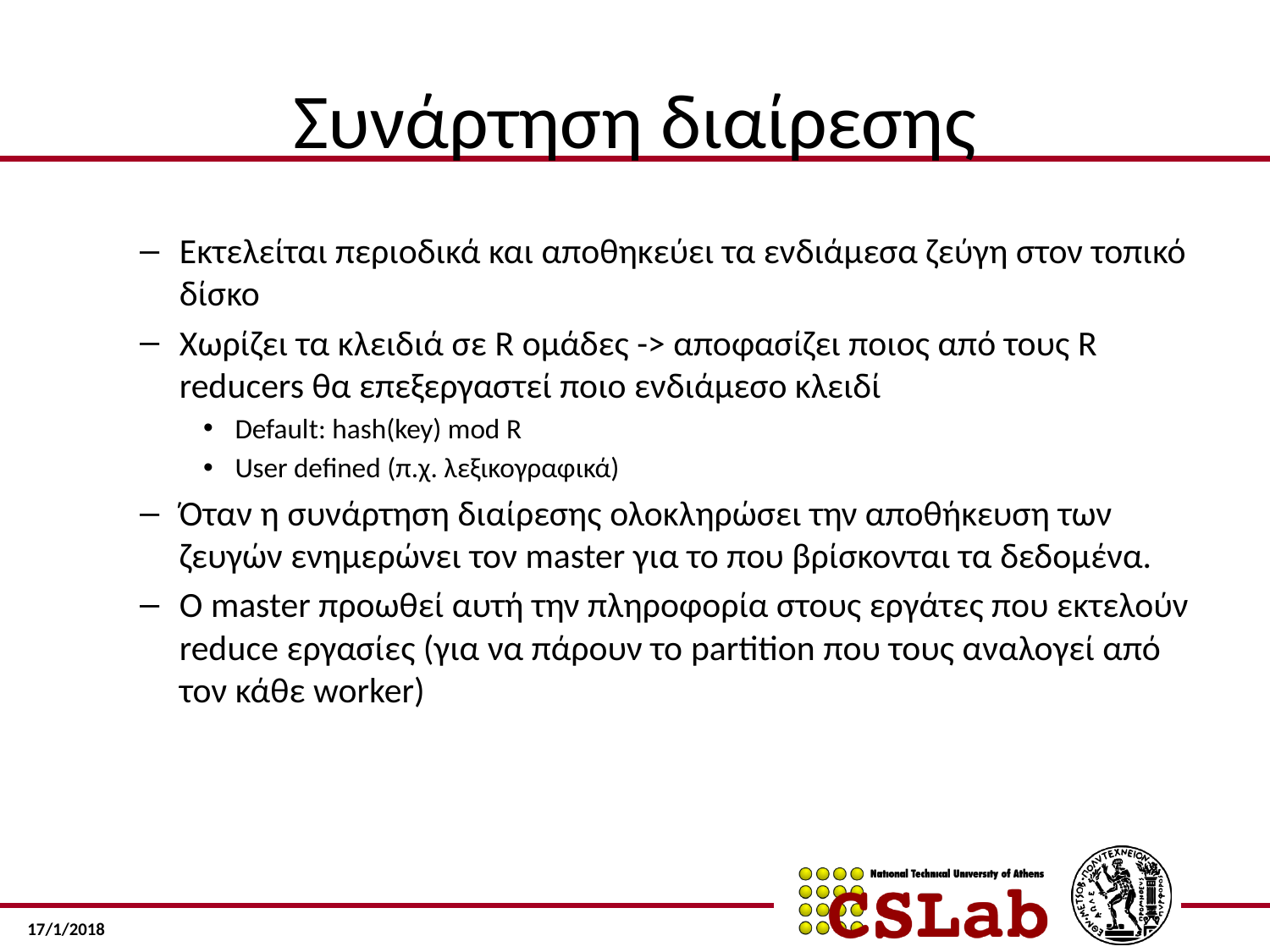

# Συνάρτηση διαίρεσης
Εκτελείται περιοδικά και αποθηκεύει τα ενδιάμεσα ζεύγη στον τοπικό δίσκο
Χωρίζει τα κλειδιά σε R ομάδες -> αποφασίζει ποιος από τους R reducers θα επεξεργαστεί ποιο ενδιάμεσο κλειδί
Default: hash(key) mod R
User defined (π.χ. λεξικογραφικά)
Όταν η συνάρτηση διαίρεσης ολοκληρώσει την αποθήκευση των ζευγών ενημερώνει τον master για το που βρίσκονται τα δεδομένα.
Ο master προωθεί αυτή την πληροφορία στους εργάτες που εκτελούν reduce εργασίες (για να πάρουν το partition που τους αναλογεί από τον κάθε worker)